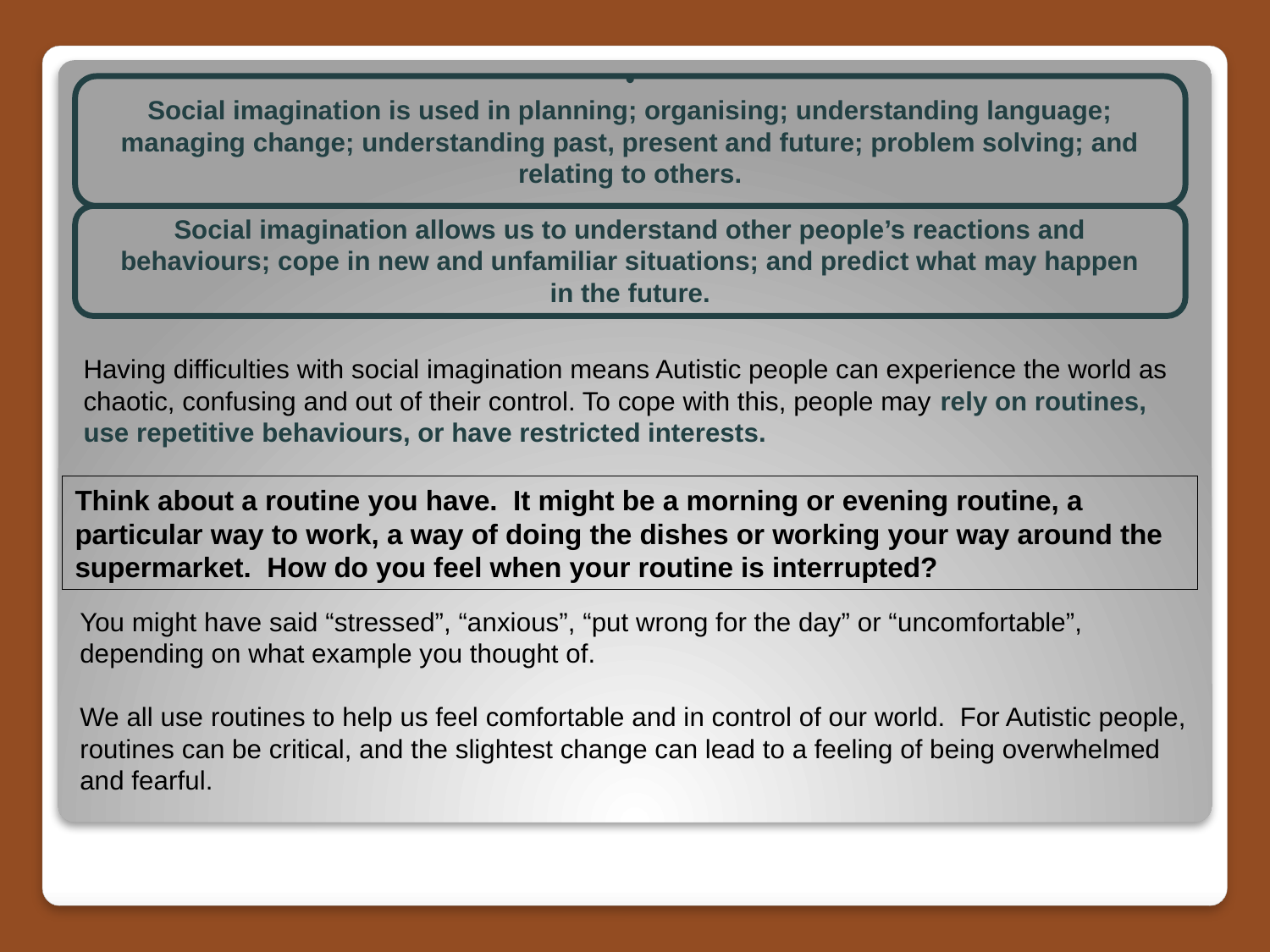

# • Social imagination is used in planning; organising; understanding language; managing change; understanding past, present and future; problem solving; and relating to others.

Social imagination allows us to understand other people’s reactions and behaviours; cope in new and unfamiliar situations; and predict what may happen in the future.
Having difficulties with social imagination means Autistic people can experience the world as chaotic, confusing and out of their control. To cope with this, people may rely on routines, use repetitive behaviours, or have restricted interests.
Think about a routine you have.  It might be a morning or evening routine, a particular way to work, a way of doing the dishes or working your way around the supermarket.  How do you feel when your routine is interrupted?
You might have said “stressed”, “anxious”, “put wrong for the day” or “uncomfortable”, depending on what example you thought of.

We all use routines to help us feel comfortable and in control of our world.  For Autistic people, routines can be critical, and the slightest change can lead to a feeling of being overwhelmed and fearful.